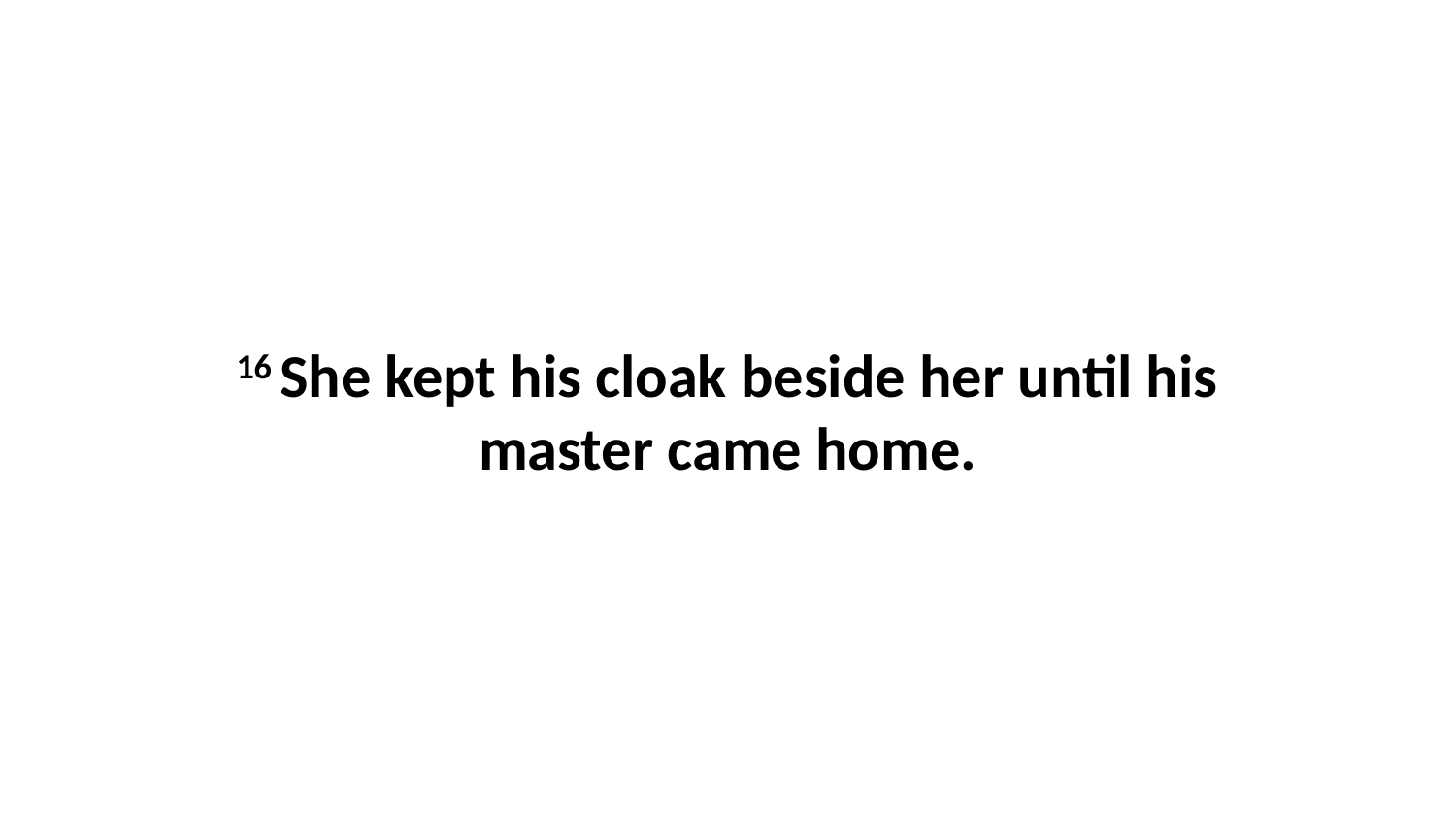

16 She kept his cloak beside her until his master came home.